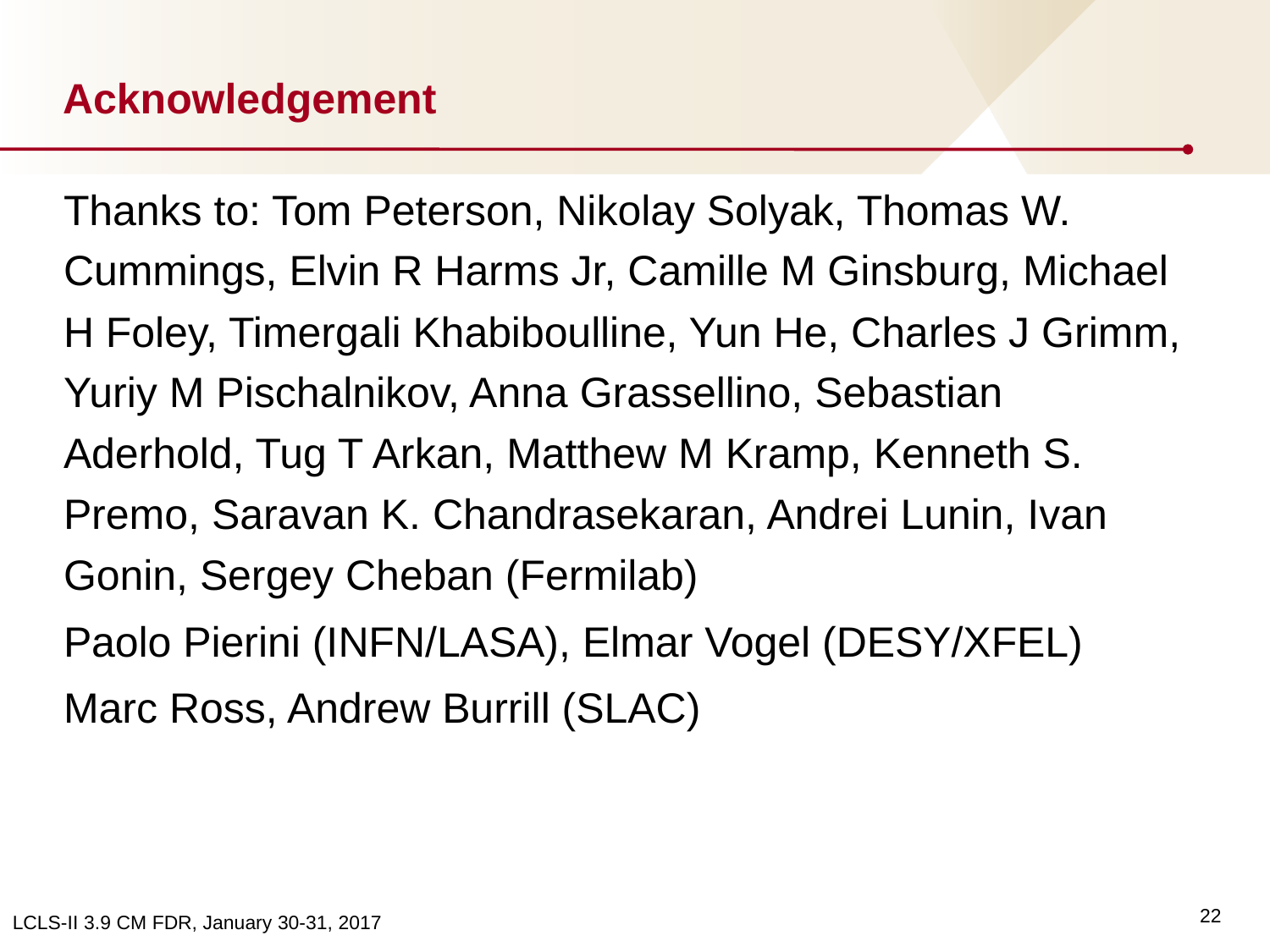

# Acknowledgement
Thanks to: Tom Peterson, Nikolay Solyak, Thomas W. Cummings, Elvin R Harms Jr, Camille M Ginsburg, Michael H Foley, Timergali Khabiboulline, Yun He, Charles J Grimm, Yuriy M Pischalnikov, Anna Grassellino, Sebastian Aderhold, Tug T Arkan, Matthew M Kramp, Kenneth S. Premo, Saravan K. Chandrasekaran, Andrei Lunin, Ivan Gonin, Sergey Cheban (Fermilab)
Paolo Pierini (INFN/LASA), Elmar Vogel (DESY/XFEL)
Marc Ross, Andrew Burrill (SLAC)
22
LCLS-II 3.9 CM FDR, January 30-31, 2017